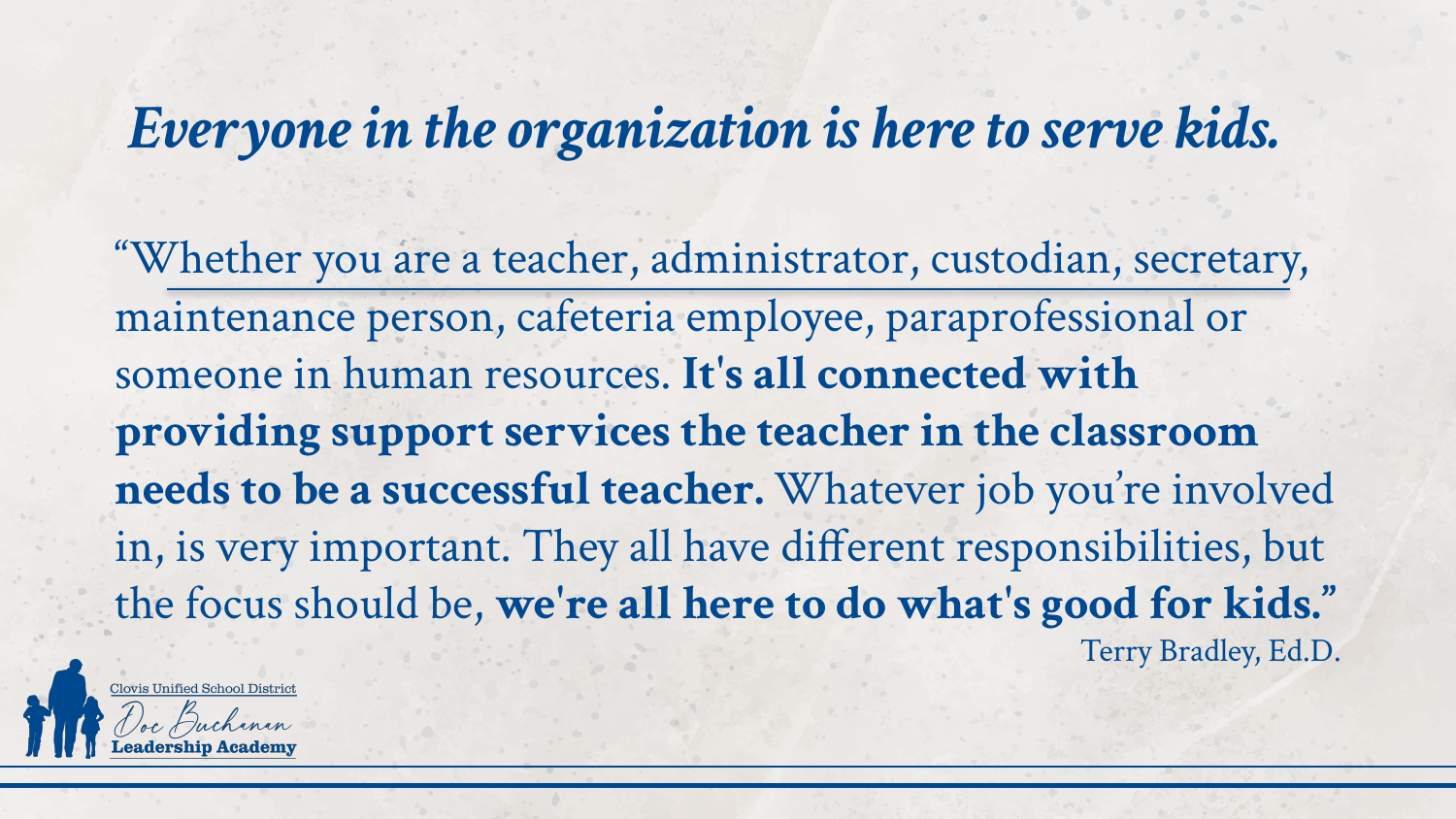

# Everyone in the organization is here to serve kids.
“Whether you are a teacher, administrator, custodian, secretary, maintenance person, cafeteria employee, paraprofessional or someone in human resources. It's all connected with providing support services the teacher in the classroom needs to be a successful teacher. Whatever job you’re involved in, is very important. They all have different responsibilities, but the focus should be, we're all here to do what's good for kids.”
Terry Bradley, Ed.D.